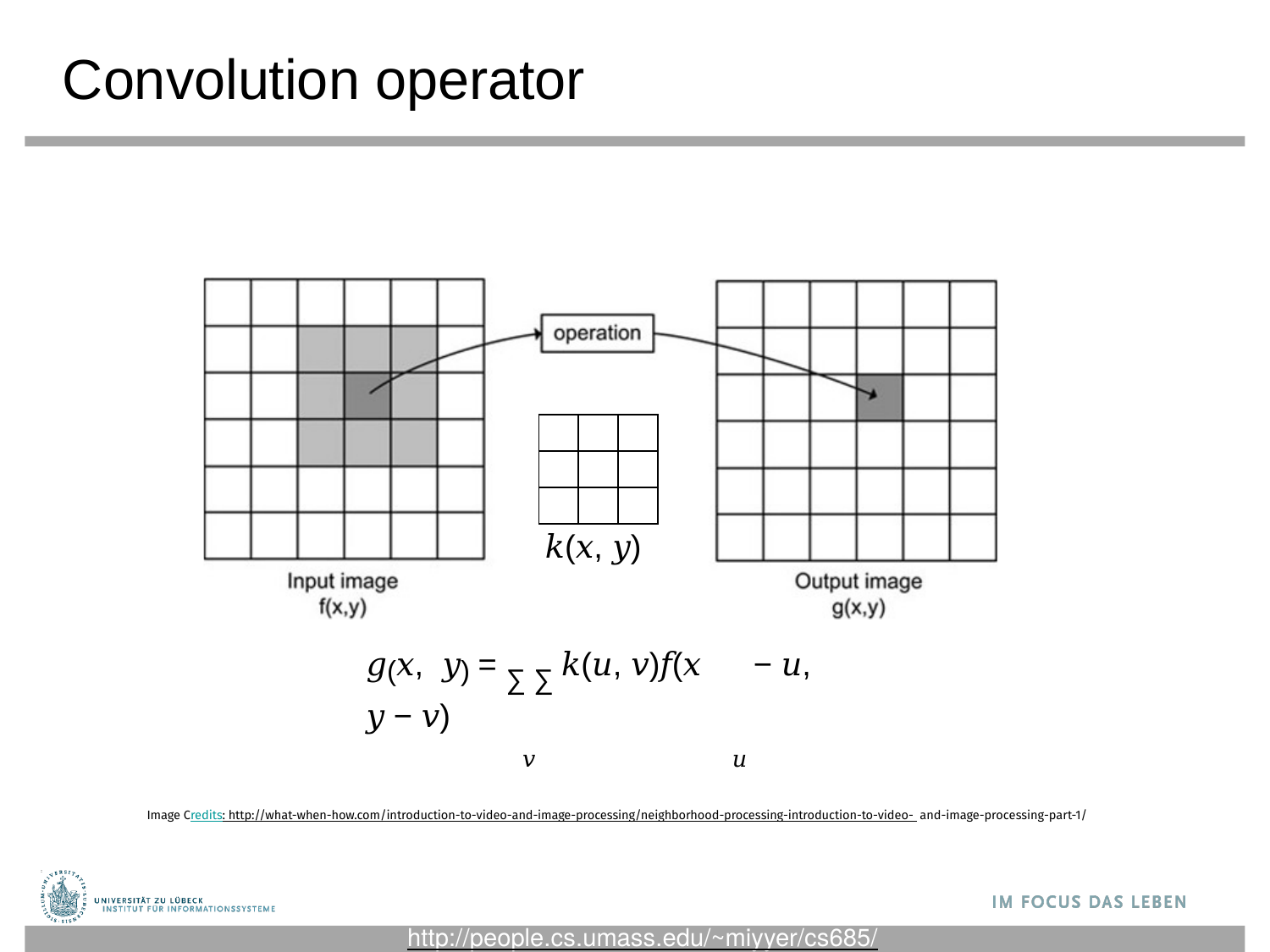

# Convolution operator

|  |  |  |
| --- | --- | --- |
|  |  |  |
|  |  |  |
𝑘(𝑥,	𝑦)

𝑔(𝑥,	𝑦) = ∑ ∑ 𝑘(𝑢, 𝑣)𝑓(𝑥	− 𝑢,	𝑦 − 𝑣)
𝑣	𝑢
Image Credits: http://what-when-how.com/introduction-to-video-and-image-processing/neighborhood-processing-introduction-to-video-  and-image-processing-part-1/
http://people.cs.umass.edu/~miyyer/cs685/